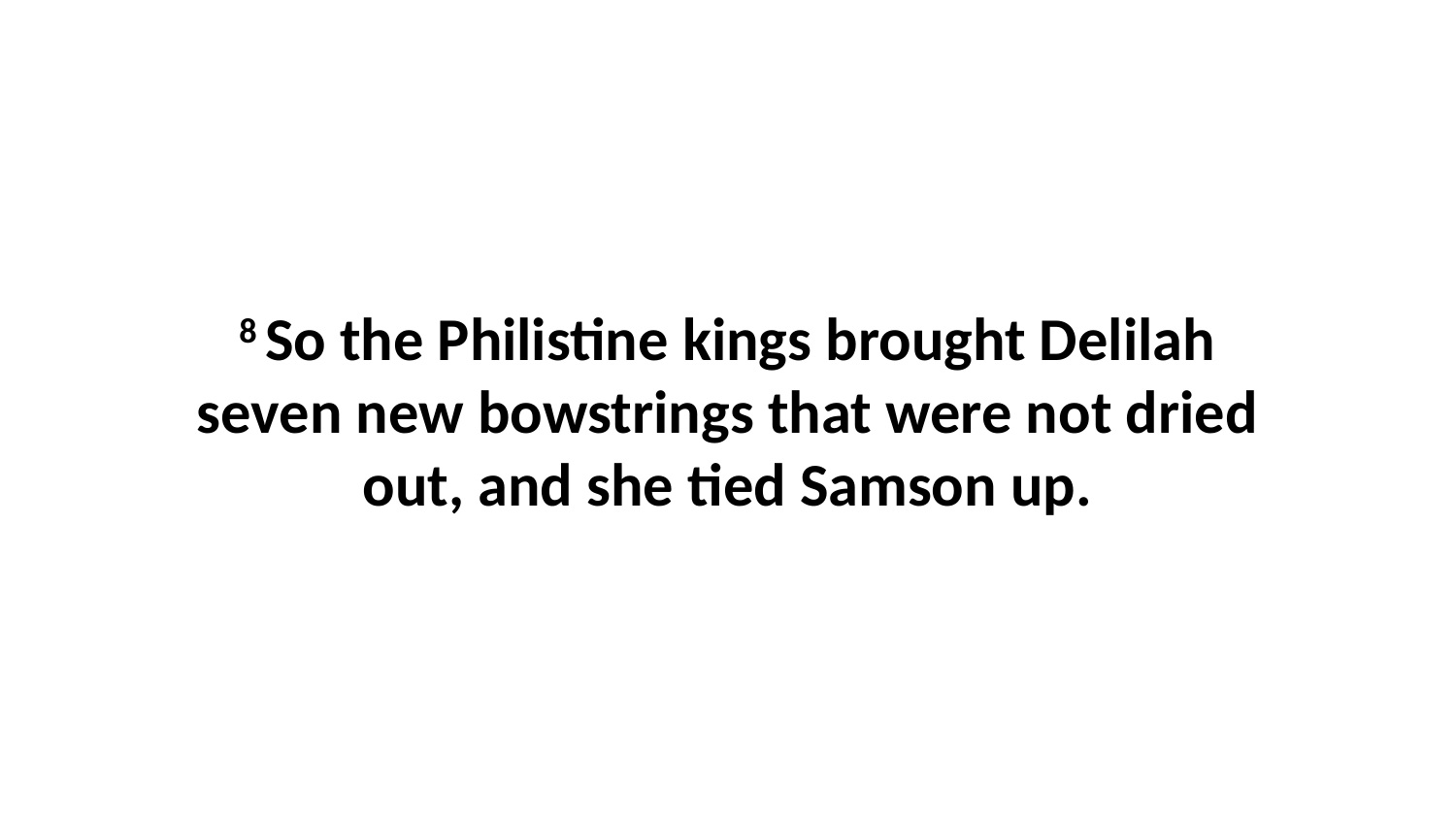

8 So the Philistine kings brought Delilah seven new bowstrings that were not dried out, and she tied Samson up.